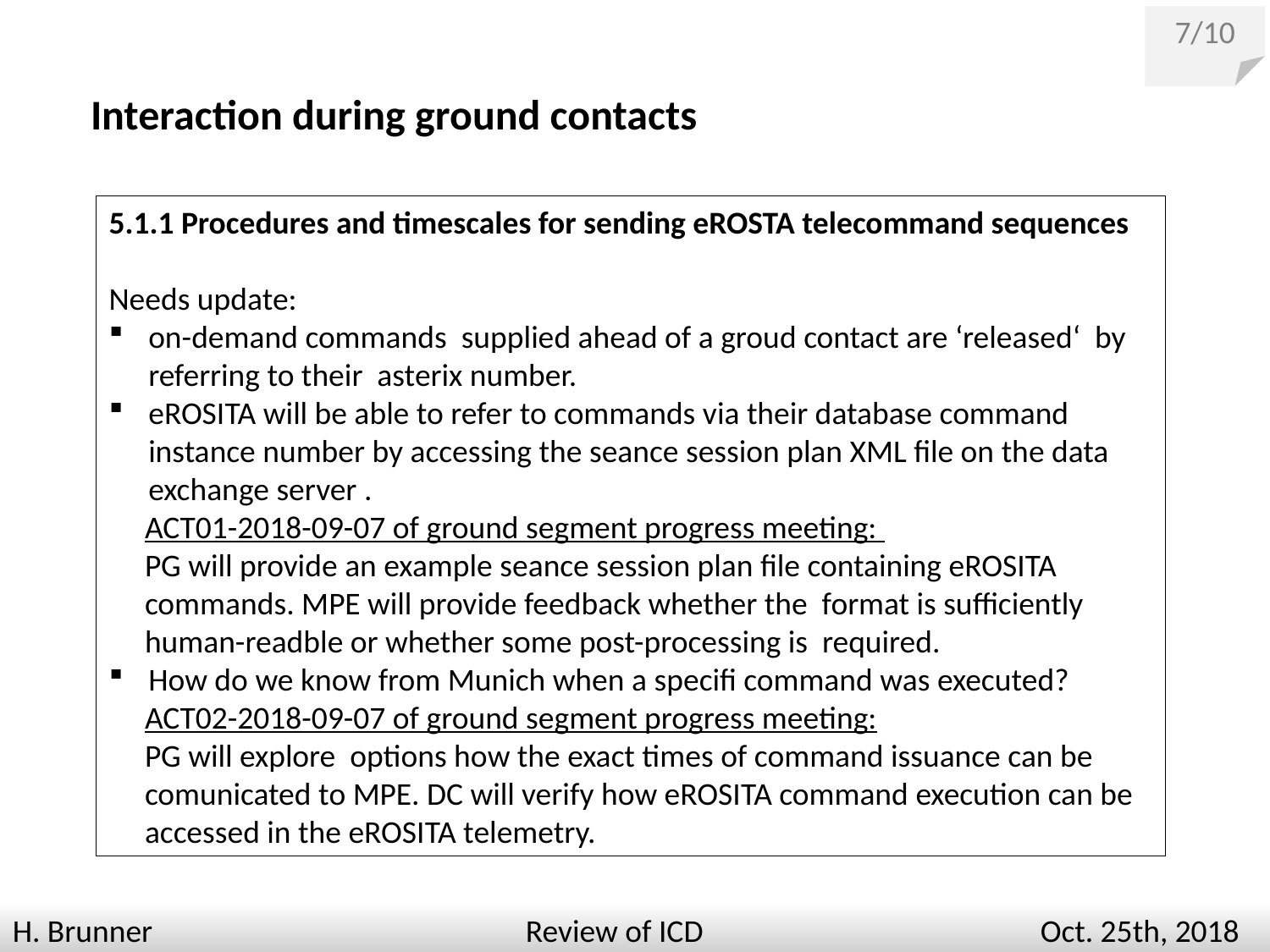

7/10
Interaction during ground contacts
5.1.1 Procedures and timescales for sending eROSTA telecommand sequences

Needs update:
on-demand commands  supplied ahead of a groud contact are ‘released‘  by referring to their  asterix number.
eROSITA will be able to refer to commands via their database command instance number by accessing the seance session plan XML file on the data exchange server .
     ACT01-2018-09-07 of ground segment progress meeting:
     PG will provide an example seance session plan file containing eROSITA
     commands. MPE will provide feedback whether the  format is sufficiently
     human-readble or whether some post-processing is  required.
How do we know from Munich when a specifi command was executed?
     ACT02-2018-09-07 of ground segment progress meeting:
     PG will explore  options how the exact times of command issuance can be
     comunicated to MPE. DC will verify how eROSITA command execution can be
     accessed in the eROSITA telemetry.
H. Brunner                                                    Review of ICD                                               Oct. 25th, 2018